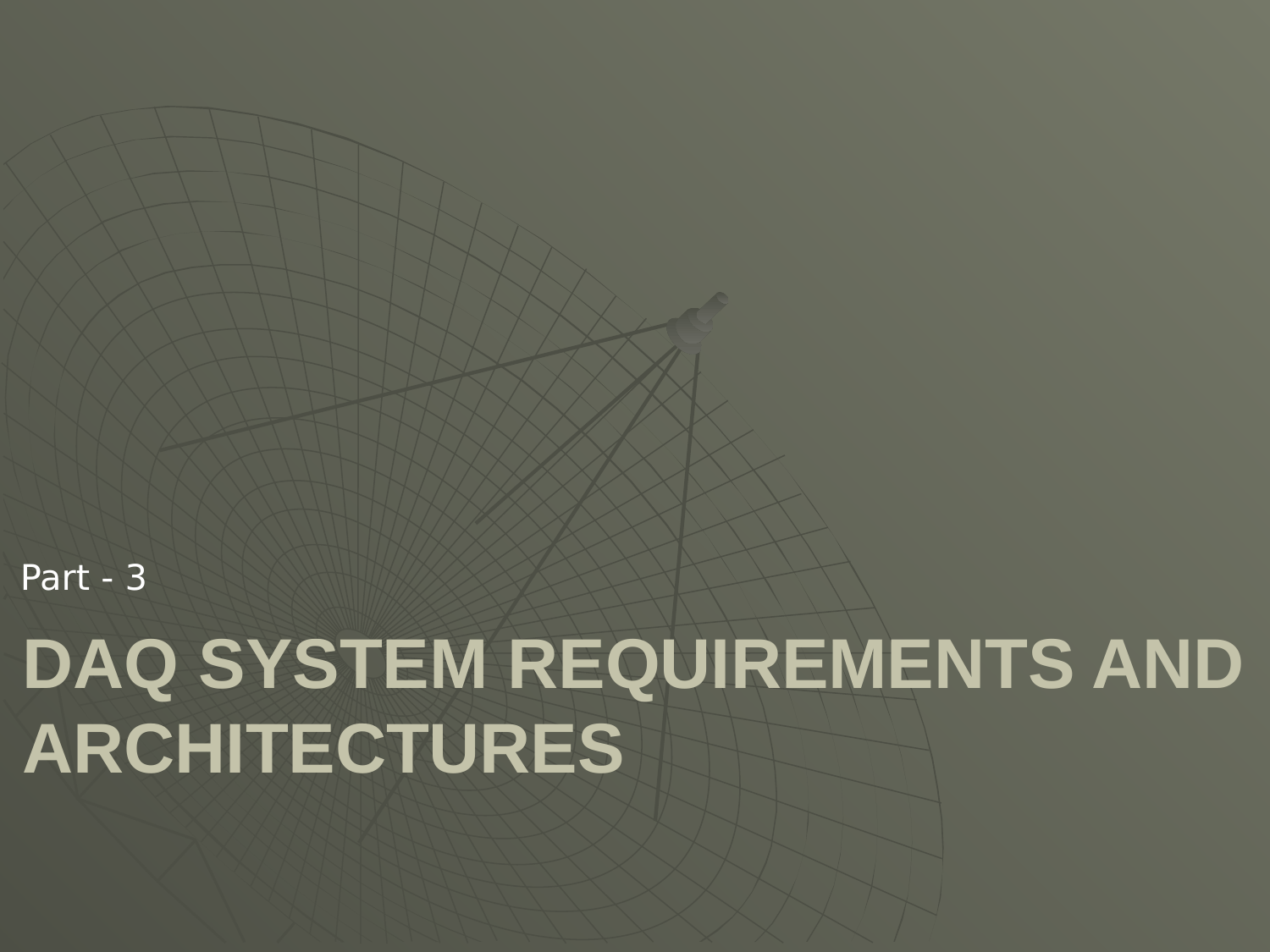

Part - 3
# DAQ system requirements and architectures